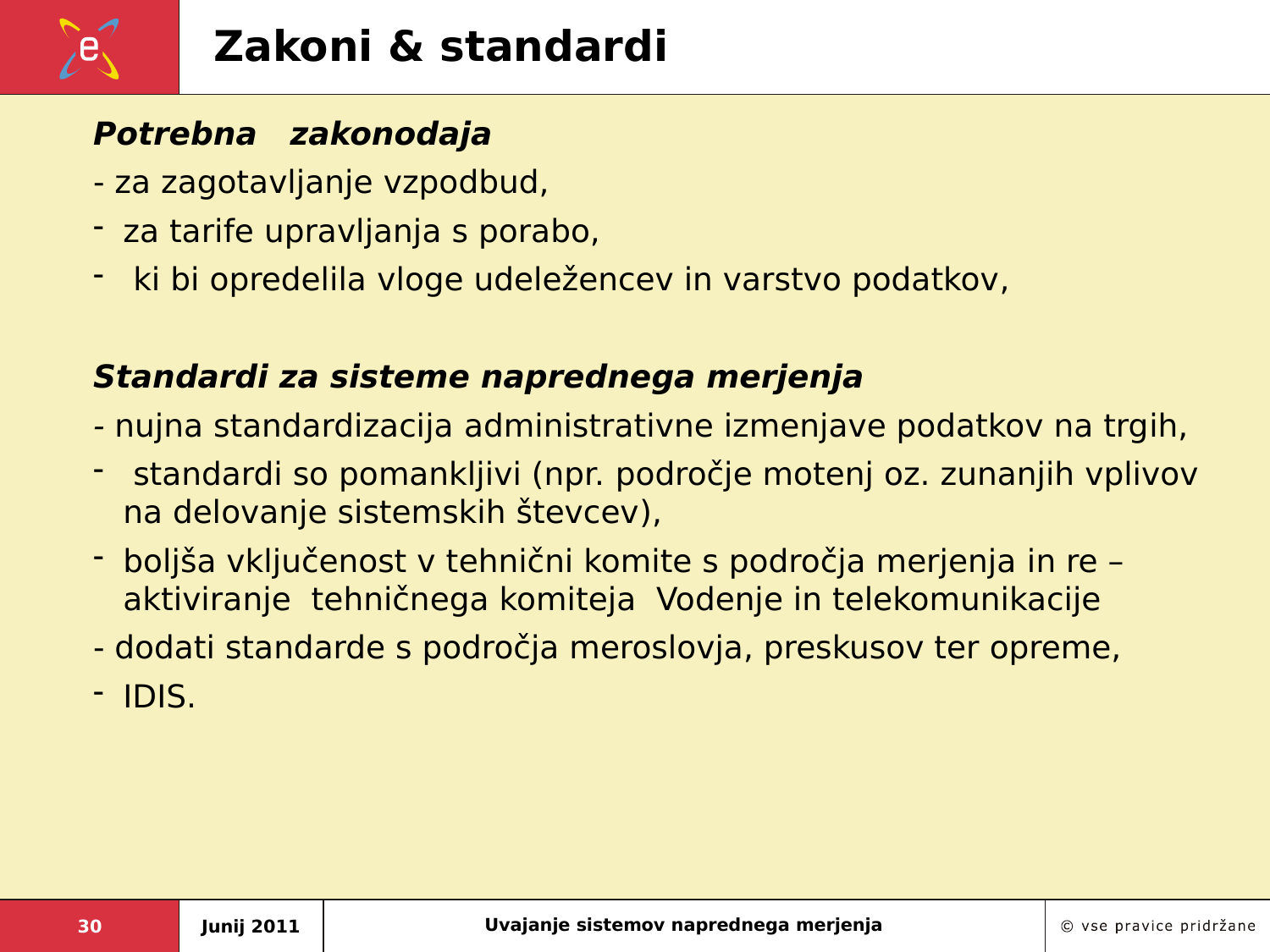

# Zakoni & standardi
Potrebna   zakonodaja
- za zagotavljanje vzpodbud,
za tarife upravljanja s porabo,
 ki bi opredelila vloge udeležencev in varstvo podatkov,

Standardi za sisteme naprednega merjenja
- nujna standardizacija administrativne izmenjave podatkov na trgih,
 standardi so pomankljivi (npr. področje motenj oz. zunanjih vplivov na delovanje sistemskih števcev),
boljša vključenost v tehnični komite s področja merjenja in re –aktiviranje  tehničnega komiteja  Vodenje in telekomunikacije
- dodati standarde s področja meroslovja, preskusov ter opreme,
IDIS.

30
Junij 2011
Uvajanje sistemov naprednega merjenja